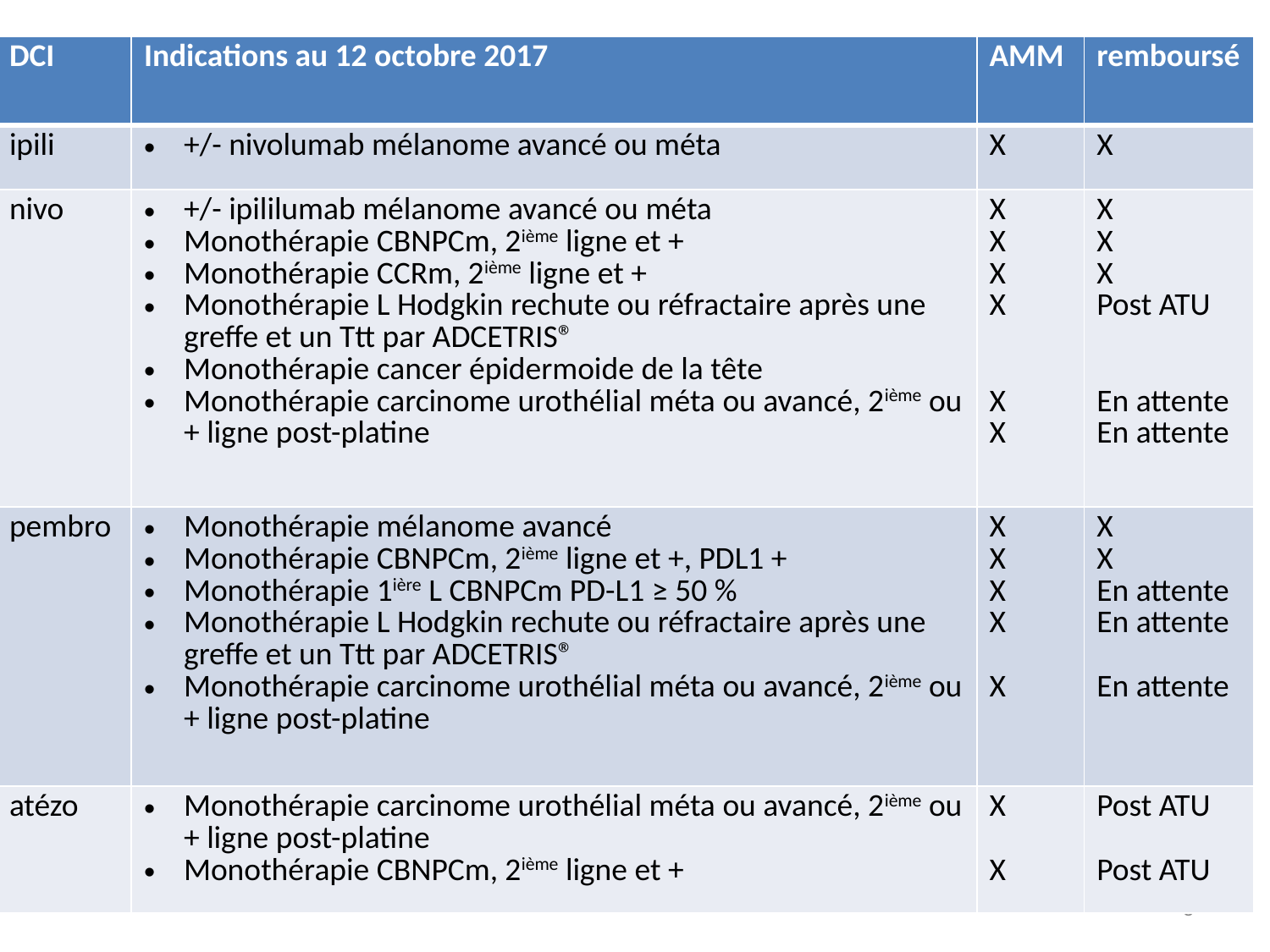

| DCI | Indications au 12 octobre 2017 | AMM | remboursé |
| --- | --- | --- | --- |
| ipili | +/- nivolumab mélanome avancé ou méta | X | X |
| nivo | +/- ipililumab mélanome avancé ou méta Monothérapie CBNPCm, 2ième ligne et + Monothérapie CCRm, 2ième ligne et + Monothérapie L Hodgkin rechute ou réfractaire après une greffe et un Ttt par ADCETRIS® Monothérapie cancer épidermoide de la tête Monothérapie carcinome urothélial méta ou avancé, 2ième ou + ligne post-platine | X X X X X X | X X X Post ATU En attente En attente |
| pembro | Monothérapie mélanome avancé Monothérapie CBNPCm, 2ième ligne et +, PDL1 + Monothérapie 1ière L CBNPCm PD-L1 ≥ 50 % Monothérapie L Hodgkin rechute ou réfractaire après une greffe et un Ttt par ADCETRIS® Monothérapie carcinome urothélial méta ou avancé, 2ième ou + ligne post-platine | X X X X X | X X En attente En attente En attente |
| atézo | Monothérapie carcinome urothélial méta ou avancé, 2ième ou + ligne post-platine Monothérapie CBNPCm, 2ième ligne et + | X X | Post ATU Post ATU |
Indications au 12 octobre 2017
8